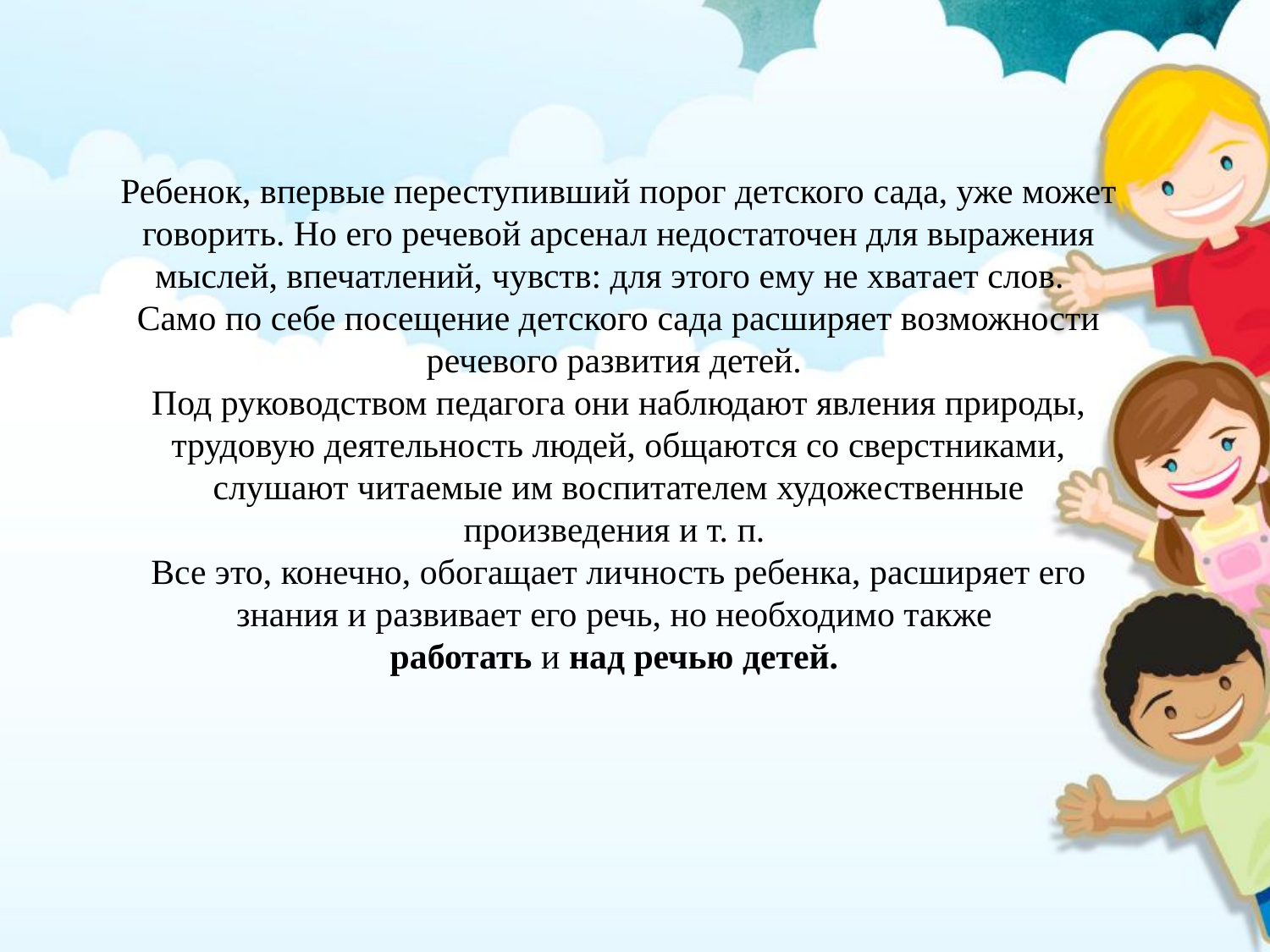

Ребенок, впервые переступивший порог детского сада, уже может говорить. Но его речевой арсенал недостаточен для выражения мыслей, впечатлений, чувств: для этого ему не хватает слов.
Само по себе посещение детского сада расширяет возможности речевого развития детей.
Под руководством педагога они наблюдают явления природы, трудовую деятельность людей, общаются со сверстниками, слушают читаемые им воспитателем художественные произведения и т. п.
Все это, конечно, обогащает личность ребенка, расширяет его знания и развивает его речь, но необходимо также
работать и над речью детей.